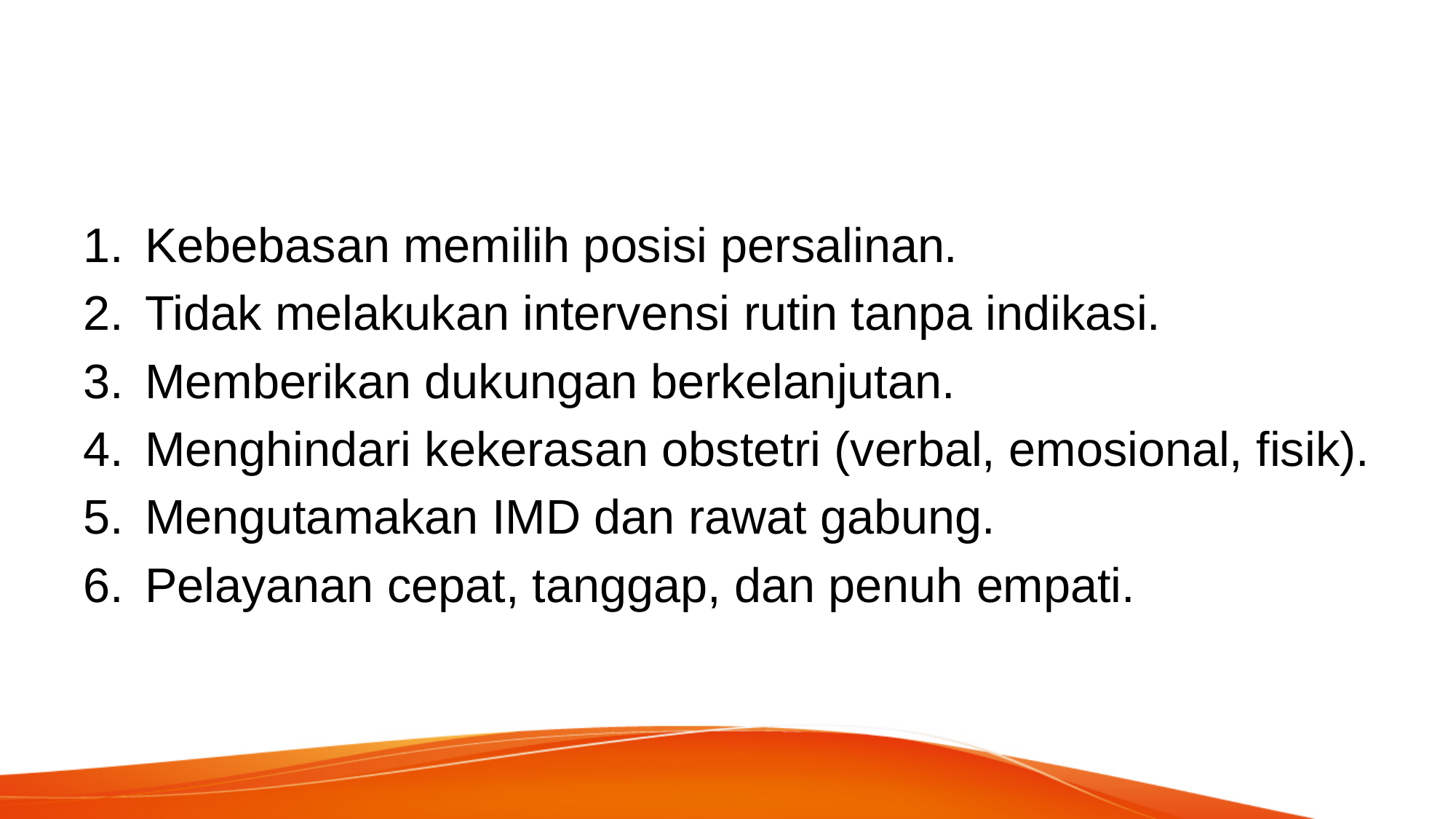

#

Kebebasan memilih posisi persalinan.
Tidak melakukan intervensi rutin tanpa indikasi.
Memberikan dukungan berkelanjutan.
Menghindari kekerasan obstetri (verbal, emosional, fisik).
Mengutamakan IMD dan rawat gabung.
Pelayanan cepat, tanggap, dan penuh empati.